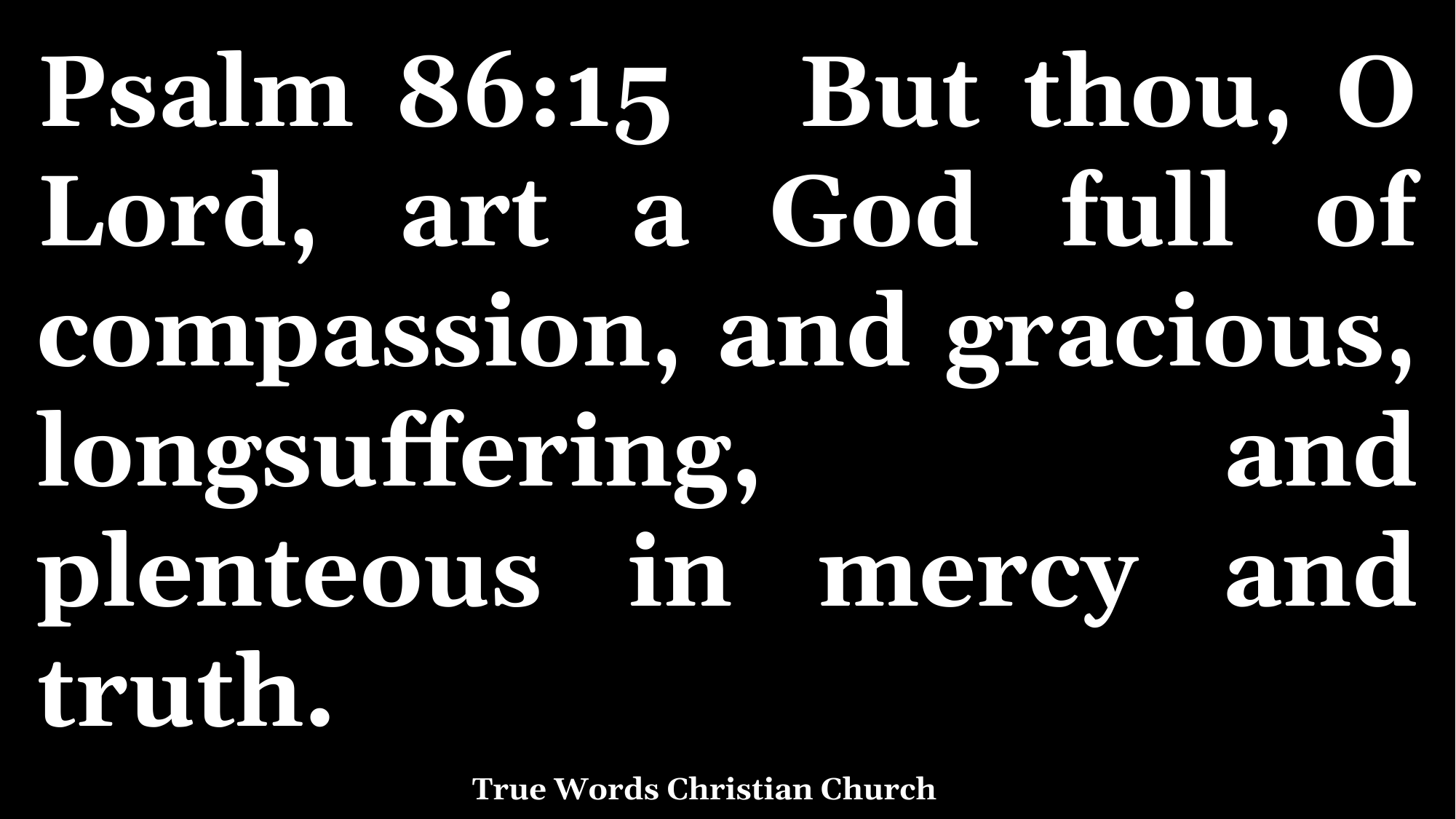

Psalm 86:15   But thou, O Lord, art a God full of compassion, and gracious, longsuffering, and plenteous in mercy and truth.
True Words Christian Church